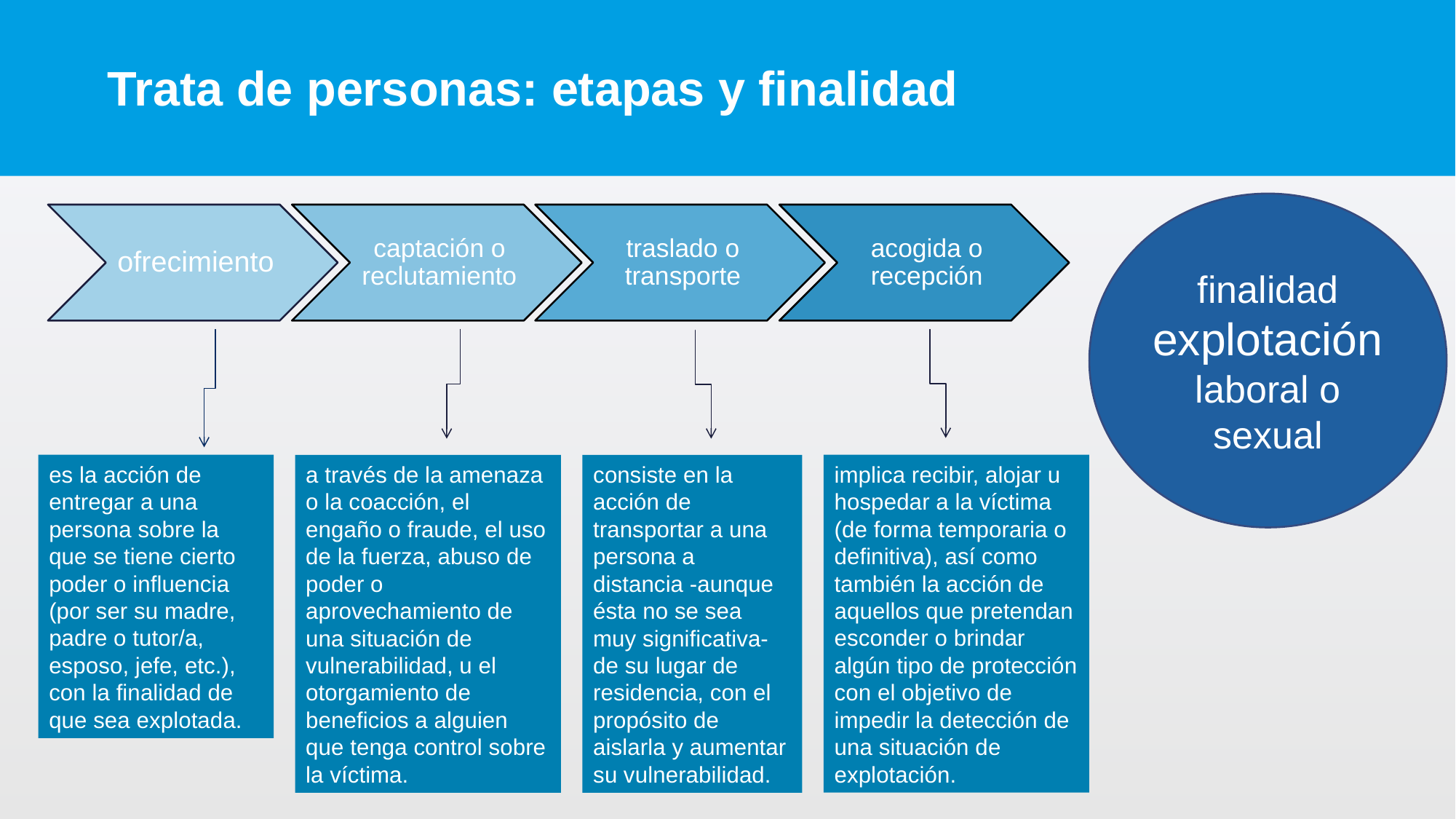

# Trata de personas: etapas y finalidad
finalidad
explotación
laboral o sexual
ofrecimiento
captación o reclutamiento
traslado o transporte
acogida o recepción
es la acción de entregar a una persona sobre la que se tiene cierto poder o influencia (por ser su madre, padre o tutor/a, esposo, jefe, etc.), con la finalidad de que sea explotada.
implica recibir, alojar u hospedar a la víctima (de forma temporaria o definitiva), así como también la acción de aquellos que pretendan esconder o brindar algún tipo de protección con el objetivo de impedir la detección de una situación de explotación.
a través de la amenaza o la coacción, el engaño o fraude, el uso de la fuerza, abuso de poder o aprovechamiento de una situación de vulnerabilidad, u el otorgamiento de beneficios a alguien que tenga control sobre la víctima.
consiste en la acción de transportar a una persona a distancia -aunque ésta no se sea muy significativa- de su lugar de residencia, con el propósito de aislarla y aumentar su vulnerabilidad.